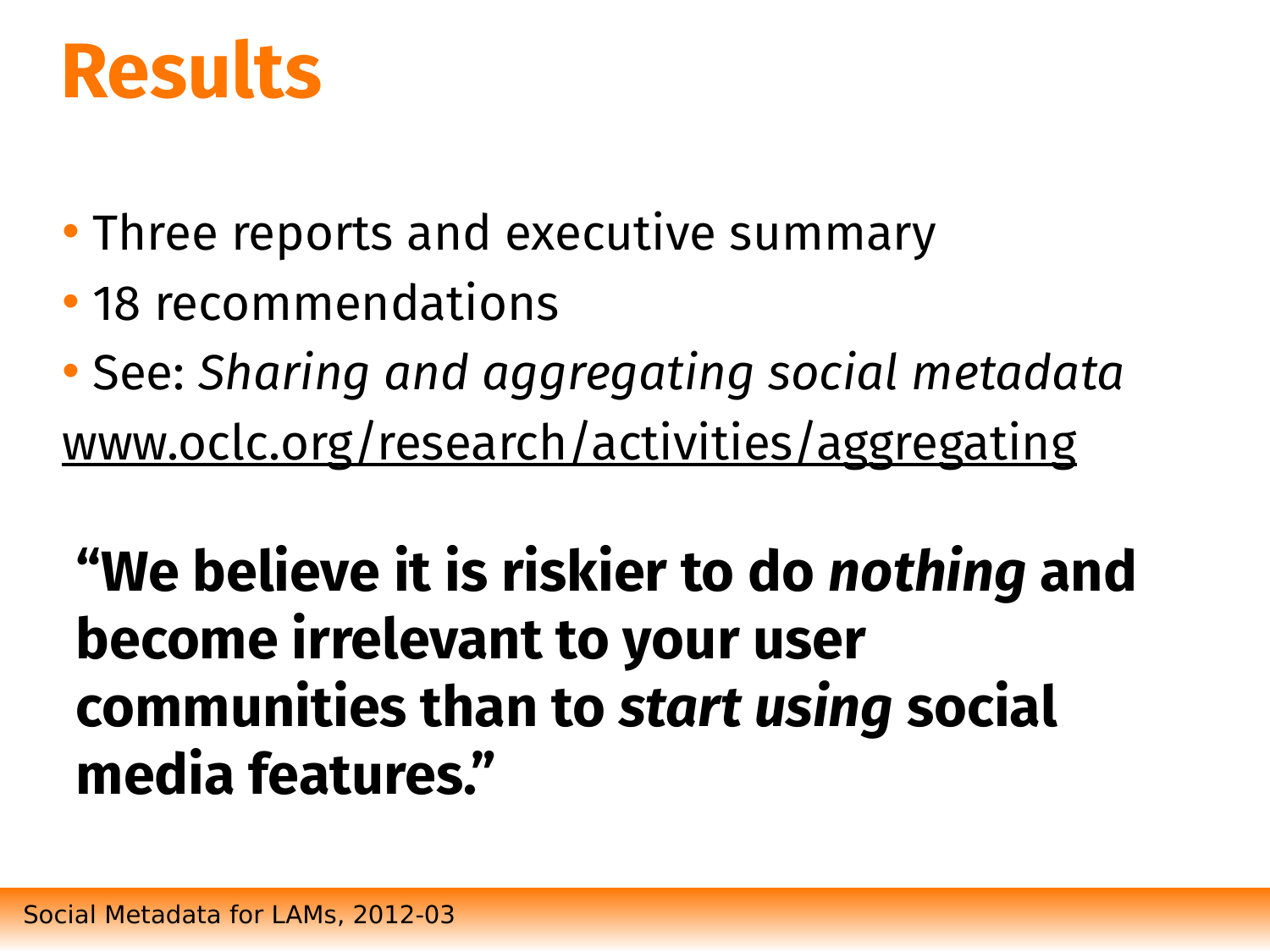

# Results
Three reports and executive summary
18 recommendations
See: Sharing and aggregating social metadata
www.oclc.org/research/activities/aggregating

“We believe it is riskier to do nothing and become irrelevant to your user communities than to start using social media features.”